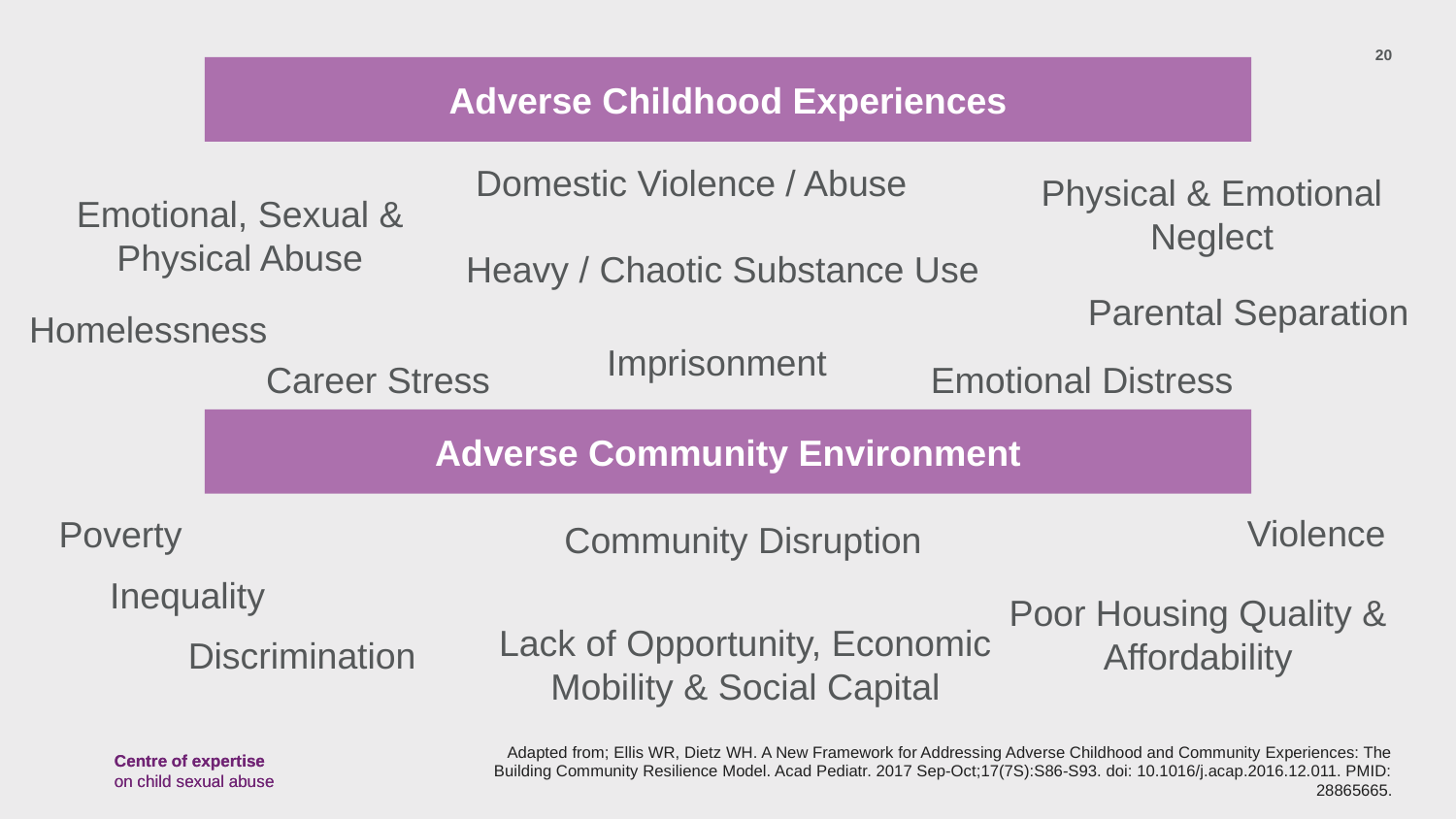

20
Adverse Childhood Experiences
Domestic Violence / Abuse
Physical & Emotional Neglect
Emotional, Sexual & Physical Abuse
Heavy / Chaotic Substance Use
Parental Separation
Homelessness
Imprisonment
Career Stress
Emotional Distress
Adverse Community Environment
Violence
Poverty
Community Disruption
Inequality
Poor Housing Quality & Affordability
Lack of Opportunity, Economic Mobility & Social Capital
Discrimination
Adapted from; Ellis WR, Dietz WH. A New Framework for Addressing Adverse Childhood and Community Experiences: The Building Community Resilience Model. Acad Pediatr. 2017 Sep-Oct;17(7S):S86-S93. doi: 10.1016/j.acap.2016.12.011. PMID: 28865665.